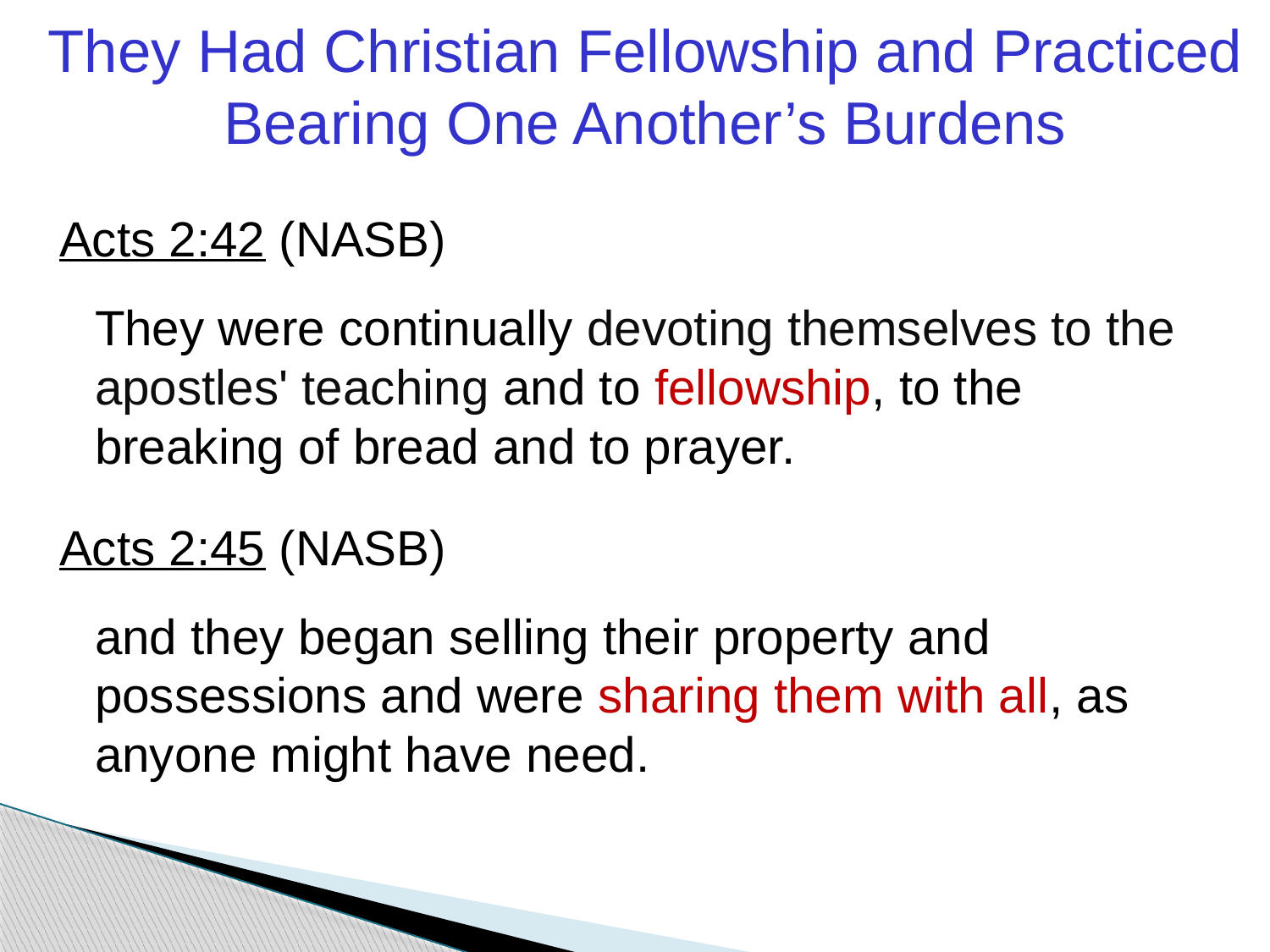

They Had Christian Fellowship and Practiced Bearing One Another’s Burdens
Acts 2:42 (NASB)

	They were continually devoting themselves to the apostles' teaching and to fellowship, to the breaking of bread and to prayer.

Acts 2:45 (NASB)

	and they began selling their property and possessions and were sharing them with all, as anyone might have need.